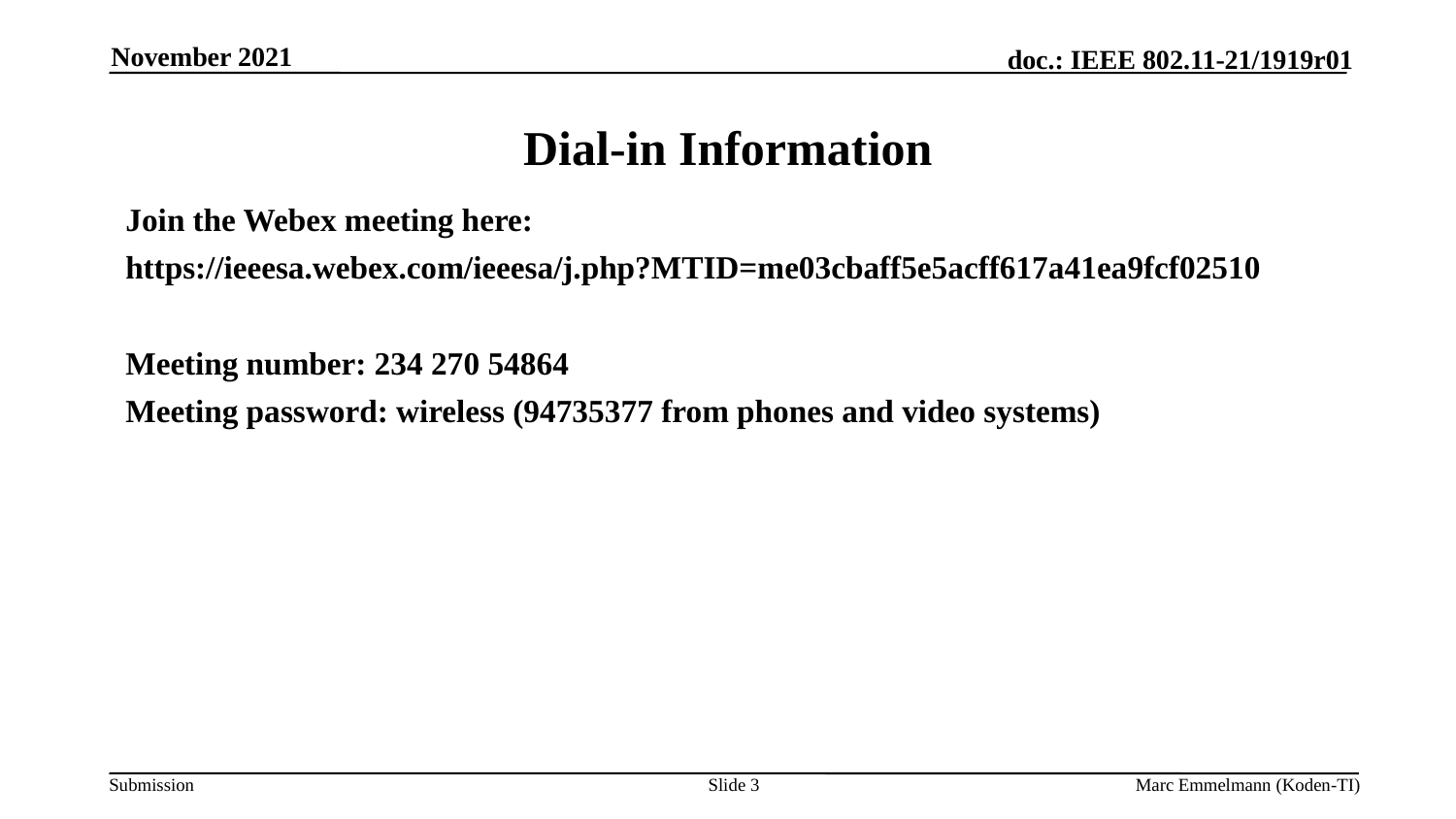

November 2021
# Dial-in Information
Join the Webex meeting here:
https://ieeesa.webex.com/ieeesa/j.php?MTID=me03cbaff5e5acff617a41ea9fcf02510

Meeting number: 234 270 54864
Meeting password: wireless (94735377 from phones and video systems)
Slide 3
Marc Emmelmann (Koden-TI)